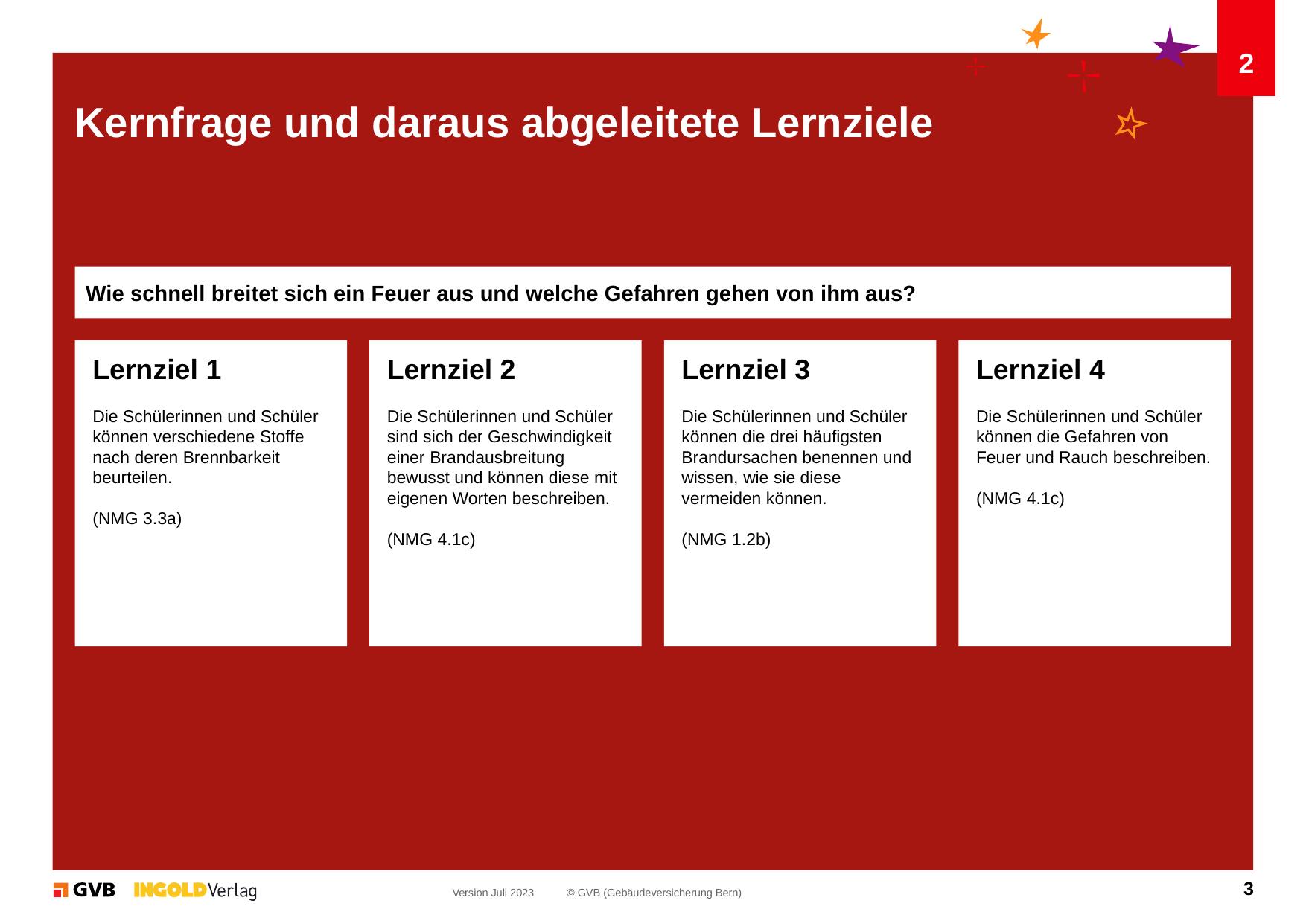

2
# Kernfrage und daraus abgeleitete Lernziele
Wie schnell breitet sich ein Feuer aus und welche Gefahren gehen von ihm aus?
Lernziel 1

Die Schülerinnen und Schüler  können verschiedene Stoffe nach deren Brennbarkeit beurteilen.

(NMG 3.3a)

Lernziel 2

Die Schülerinnen und Schüler  sind sich der Geschwindigkeit einer Brandausbreitung bewusst und können diese mit eigenen Worten beschreiben.

(NMG 4.1c)

Lernziel 3

Die Schülerinnen und Schüler  können die drei häufigsten Brandursachen benennen und wissen, wie sie diese vermeiden können.

(NMG 1.2b)

Lernziel 4

Die Schülerinnen und Schüler  können die Gefahren von Feuer und Rauch beschreiben.

(NMG 4.1c)

3
Version Juli 2023